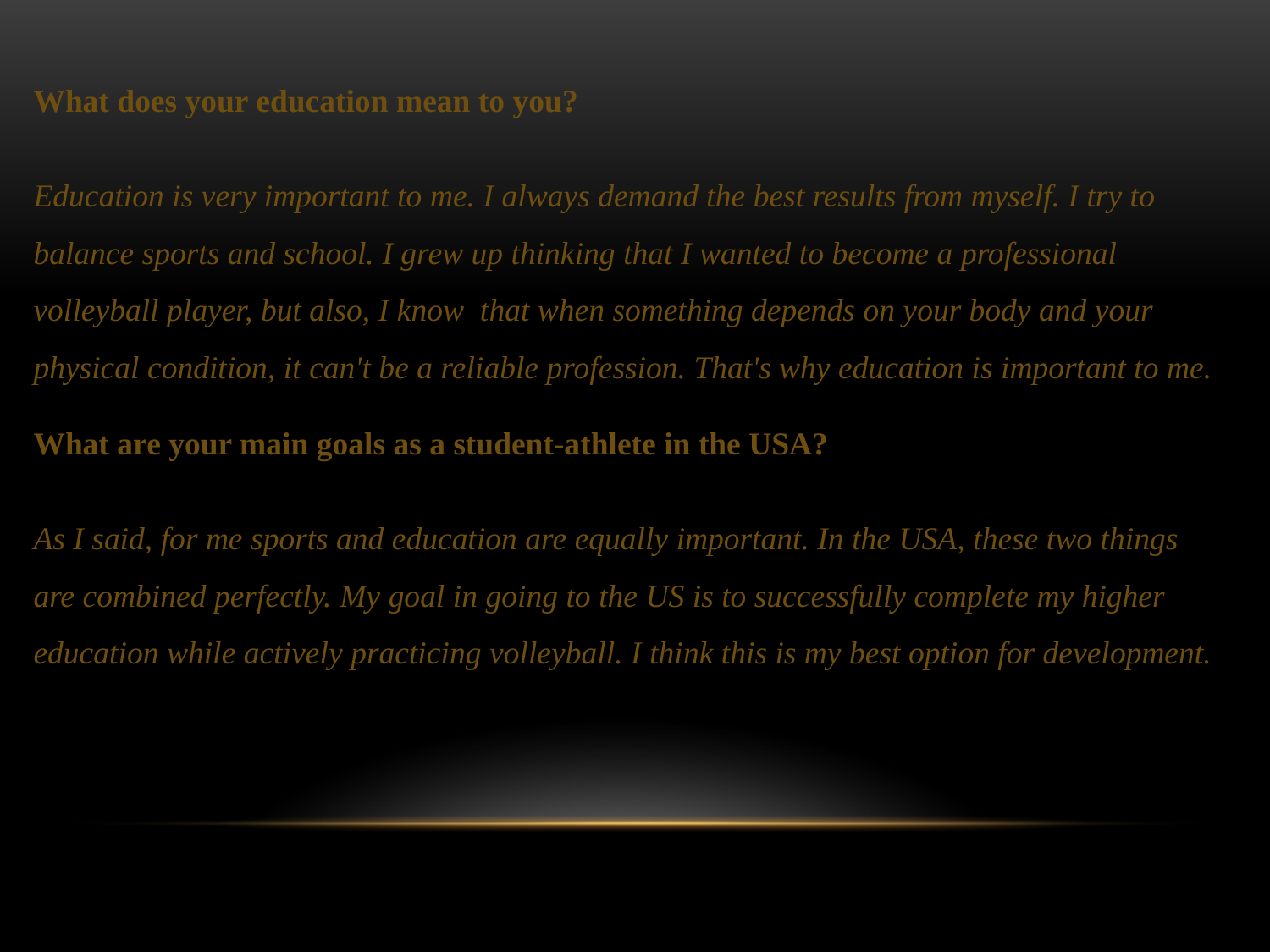

What does your education mean to you?

Education is very important to me. I always demand the best results from myself. I try to balance sports and school. I grew up thinking that I wanted to become a professional volleyball player, but also, I know  that when something depends on your body and your physical condition, it can't be a reliable profession. That's why education is important to me.

What are your main goals as a student-athlete in the USA?

As I said, for me sports and education are equally important. In the USA, these two things are combined perfectly. My goal in going to the US is to successfully complete my higher education while actively practicing volleyball. I think this is my best option for development.